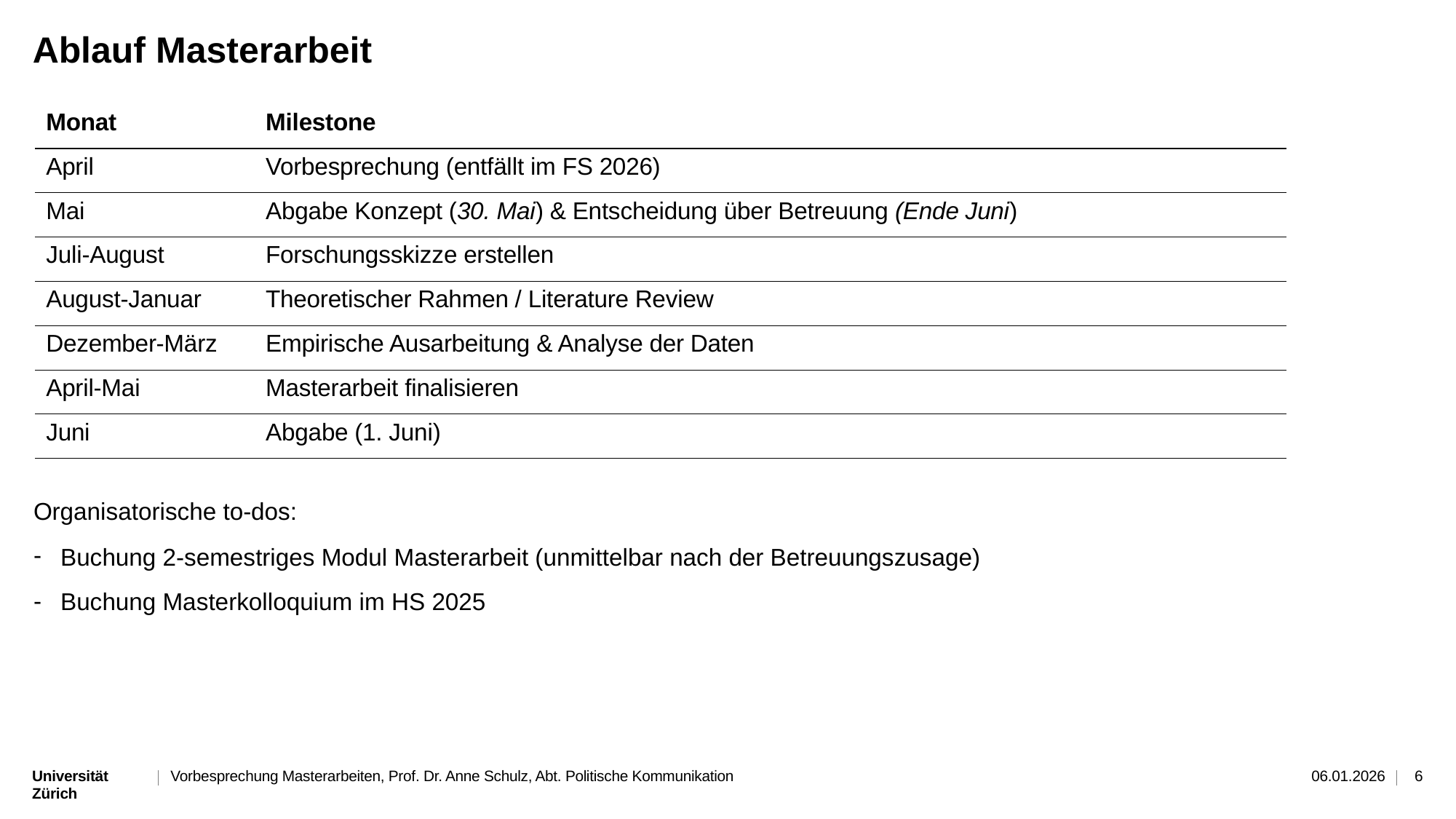

# Ablauf Masterarbeit
| Monat | Milestone |
| --- | --- |
| April | Vorbesprechung (entfällt im FS 2026) |
| Mai | Abgabe Konzept (30. Mai) & Entscheidung über Betreuung (Ende Juni) |
| Juli-August | Forschungsskizze erstellen |
| August-Januar | Theoretischer Rahmen / Literature Review |
| Dezember-März | Empirische Ausarbeitung & Analyse der Daten |
| April-Mai | Masterarbeit finalisieren |
| Juni | Abgabe (1. Juni) |
Organisatorische to-dos:
Buchung 2-semestriges Modul Masterarbeit (unmittelbar nach der Betreuungszusage)
Buchung Masterkolloquium im HS 2025

Vorbesprechung Masterarbeiten, Prof. Dr. Anne Schulz, Abt. Politische Kommunikation
06.01.2026
6